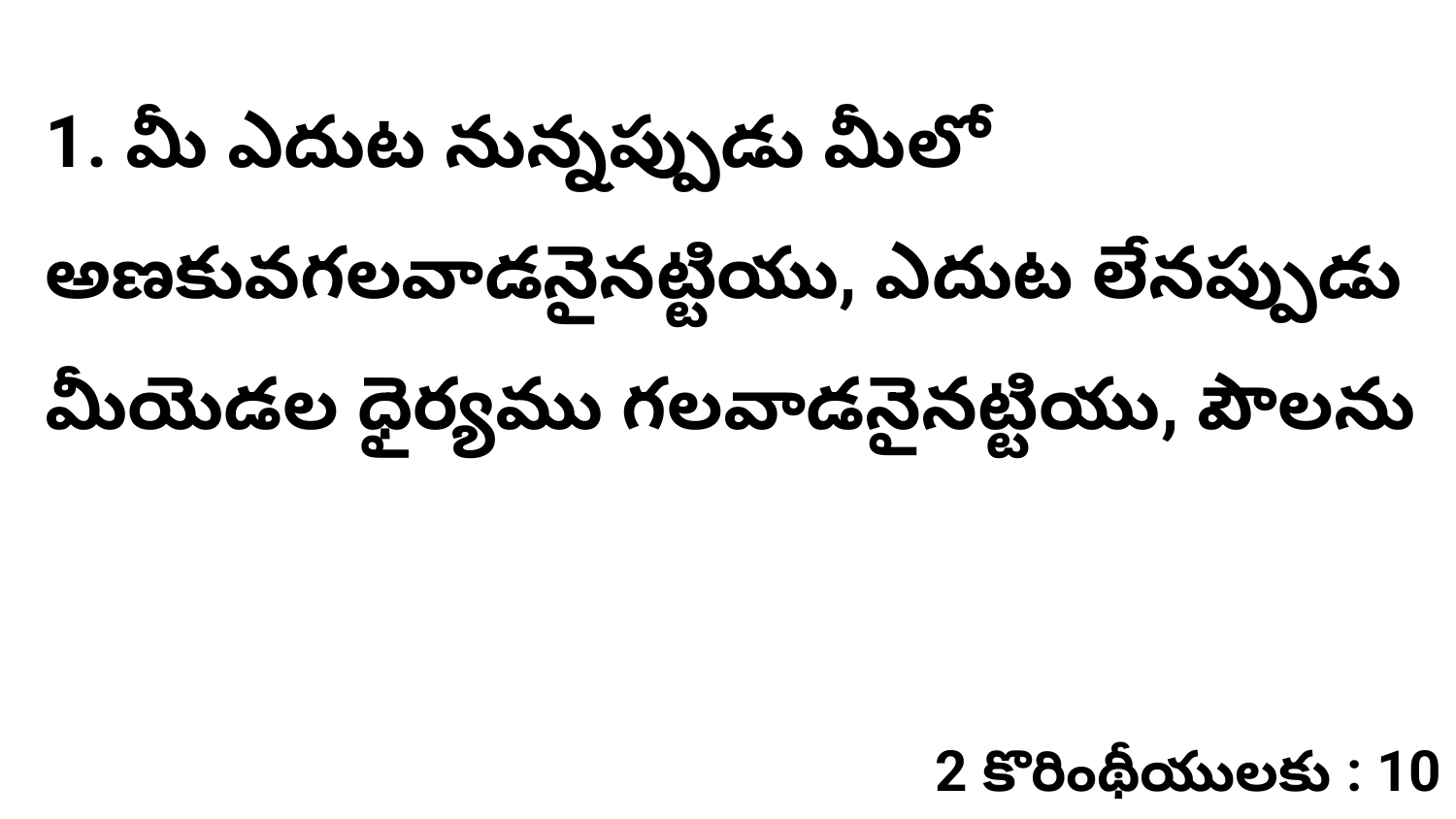

1. మీ ఎదుట నున్నప్పుడు మీలో అణకువగలవాడనైనట్టియు, ఎదుట లేనప్పుడు మీయెడల ధైర్యము గలవాడనైనట్టియు, పౌలను
2 కొరింథీయులకు : 10